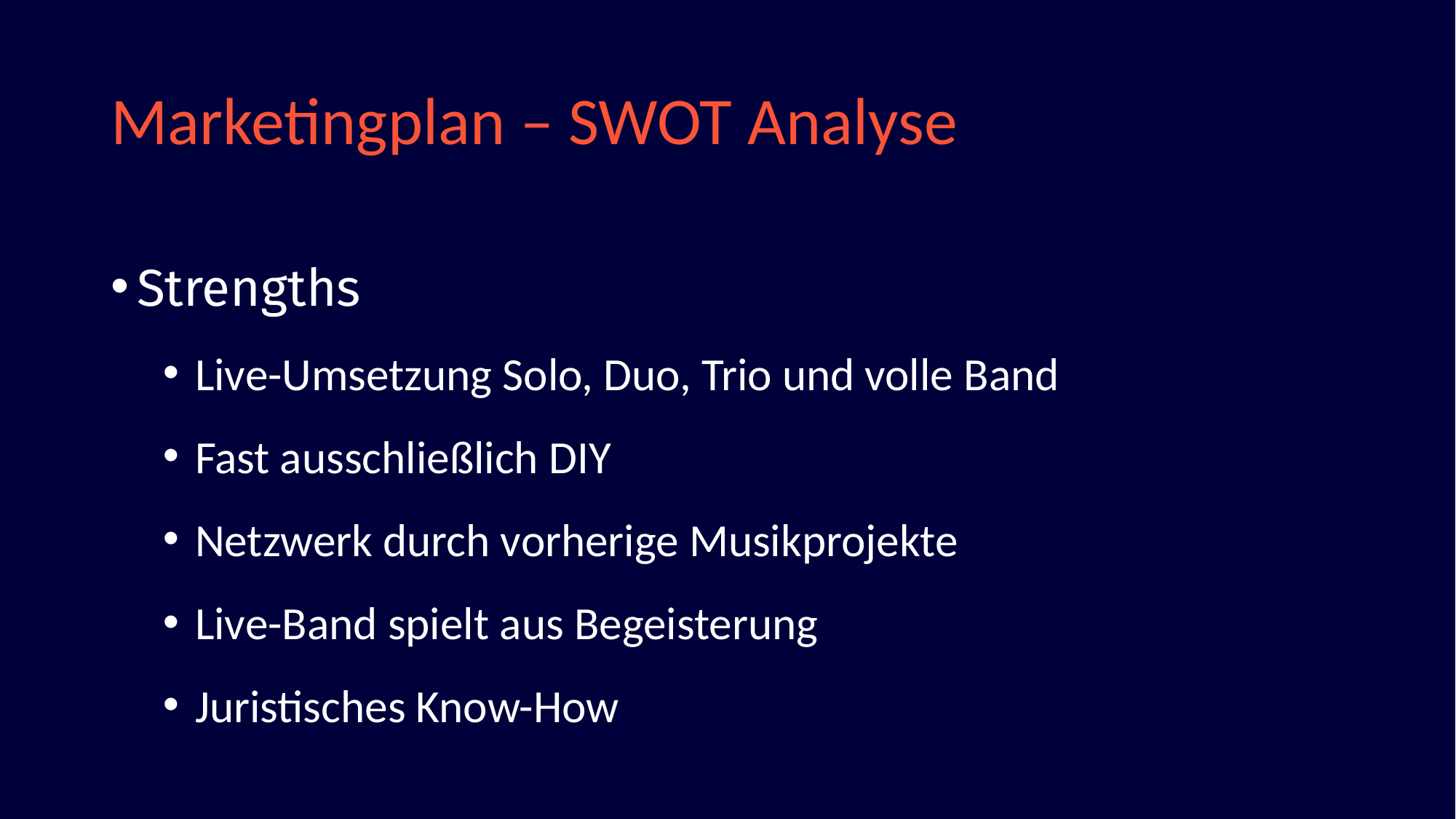

# Marketingplan – SWOT Analyse
Strengths
Live-Umsetzung Solo, Duo, Trio und volle Band
Fast ausschließlich DIY
Netzwerk durch vorherige Musikprojekte
Live-Band spielt aus Begeisterung
Juristisches Know-How